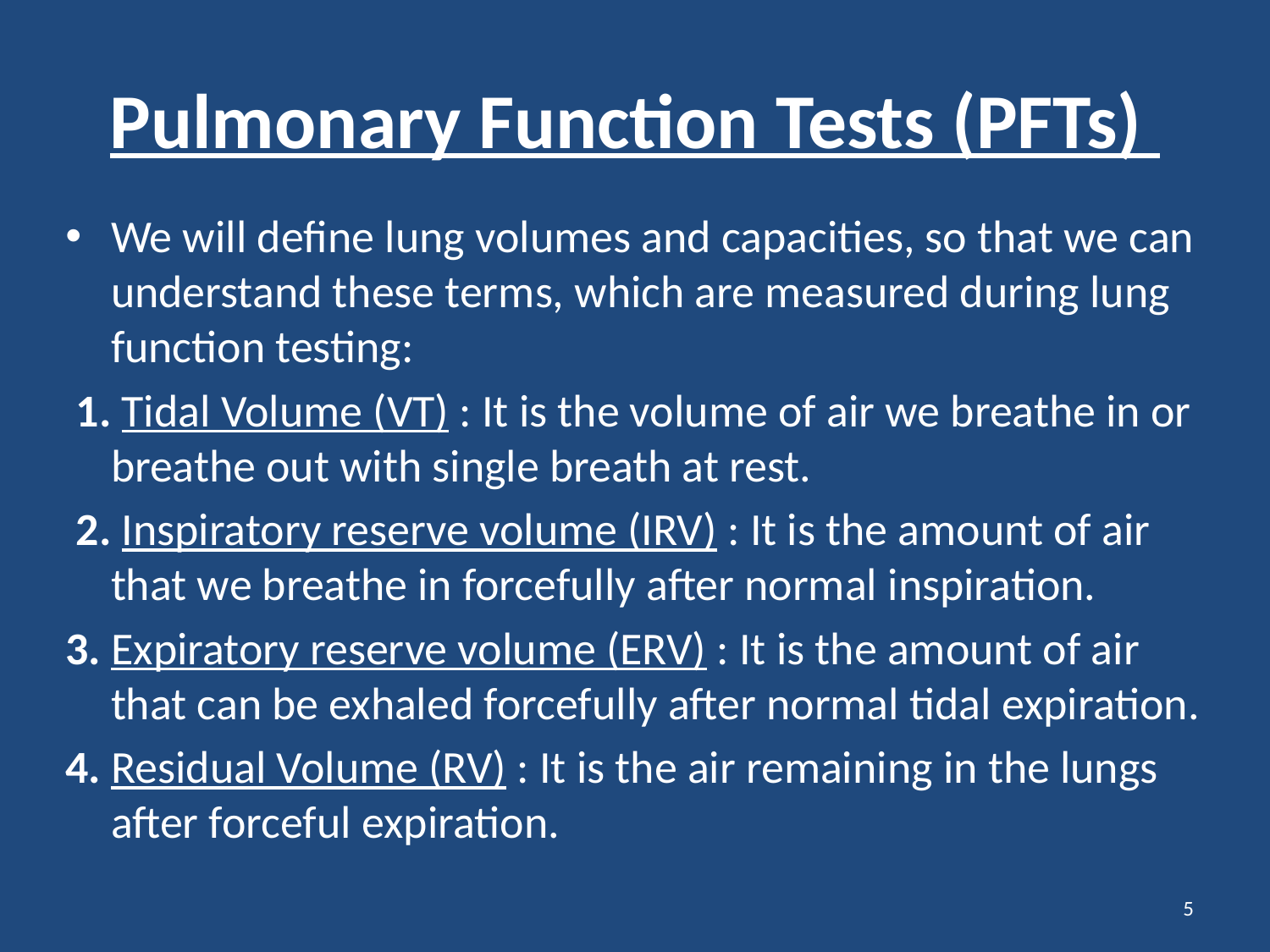

# Pulmonary Function Tests (PFTs)
We will define lung volumes and capacities, so that we can understand these terms, which are measured during lung function testing:
 1. Tidal Volume (VT) : It is the volume of air we breathe in or breathe out with single breath at rest.
 2. Inspiratory reserve volume (IRV) : It is the amount of air that we breathe in forcefully after normal inspiration.
3. Expiratory reserve volume (ERV) : It is the amount of air that can be exhaled forcefully after normal tidal expiration.
4. Residual Volume (RV) : It is the air remaining in the lungs after forceful expiration.
5